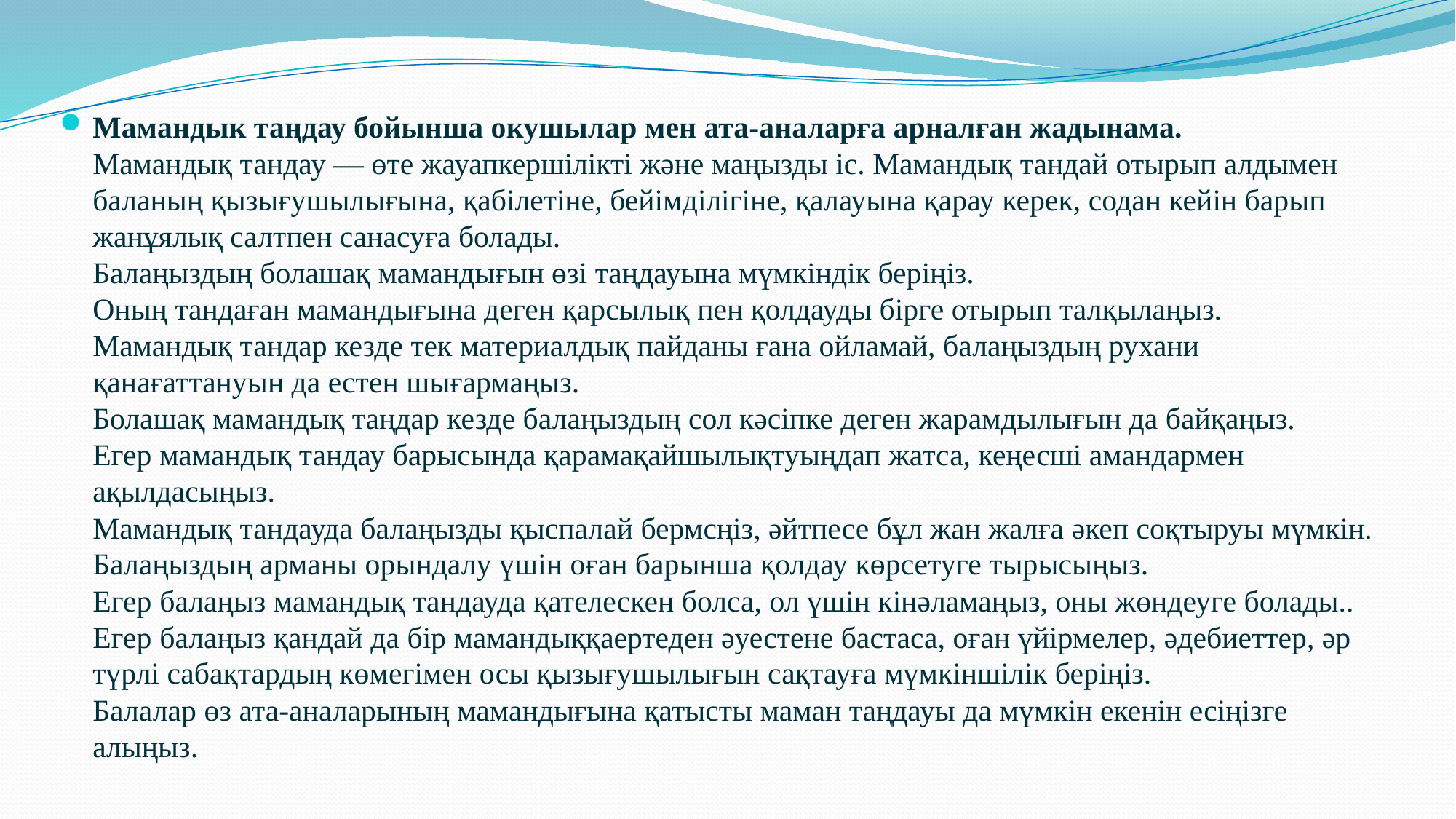

Мамандык таңдау бойынша окушылар мен ата-аналарға арналған жадынама.
Мамандық тандау — өте жауапкершілікті және маңызды іс. Мамандық тандай отырып алдымен баланың қызығушылығына, қабілетіне, бейімділігіне, қалауына қарау керек, содан кейін барып жанұялық салтпен санасуға болады.
Балаңыздың болашақ мамандығын өзі таңдауына мүмкіндік беріңіз.
Оның тандаған мамандығына деген қарсылық пен қолдауды бірге отырып талқылаңыз.
Мамандық тандар кезде тек материалдық пайданы ғана ойламай, балаңыздың рухани қанағаттануын да естен шығармаңыз.
Болашақ мамандық таңдар кезде балаңыздың сол кәсіпке деген жарамдылығын да байқаңыз.
Егер мамандық тандау барысында қарамақайшылықтуыңдап жатса, кеңесші амандармен ақылдасыңыз.
Мамандық тандауда балаңызды қыспалай бермсңіз, әйтпесе бұл жан жалға әкеп соқтыруы мүмкін.
Балаңыздың арманы орындалу үшін оған барынша қолдау көрсетуге тырысыңыз.
Егер балаңыз мамандық тандауда қателескен болса, ол үшін кінәламаңыз, оны жөндеуге болады..
Егер балаңыз қандай да бір мамандыққаертеден әуестене бастаса, оған үйірмелер, әдебиеттер, әр түрлі сабақтардың көмегімен осы қызығушылығын сақтауға мүмкіншілік беріңіз.
Балалар өз ата-аналарының мамандығына қатысты маман таңдауы да мүмкін екенін есіңізге алыңыз.